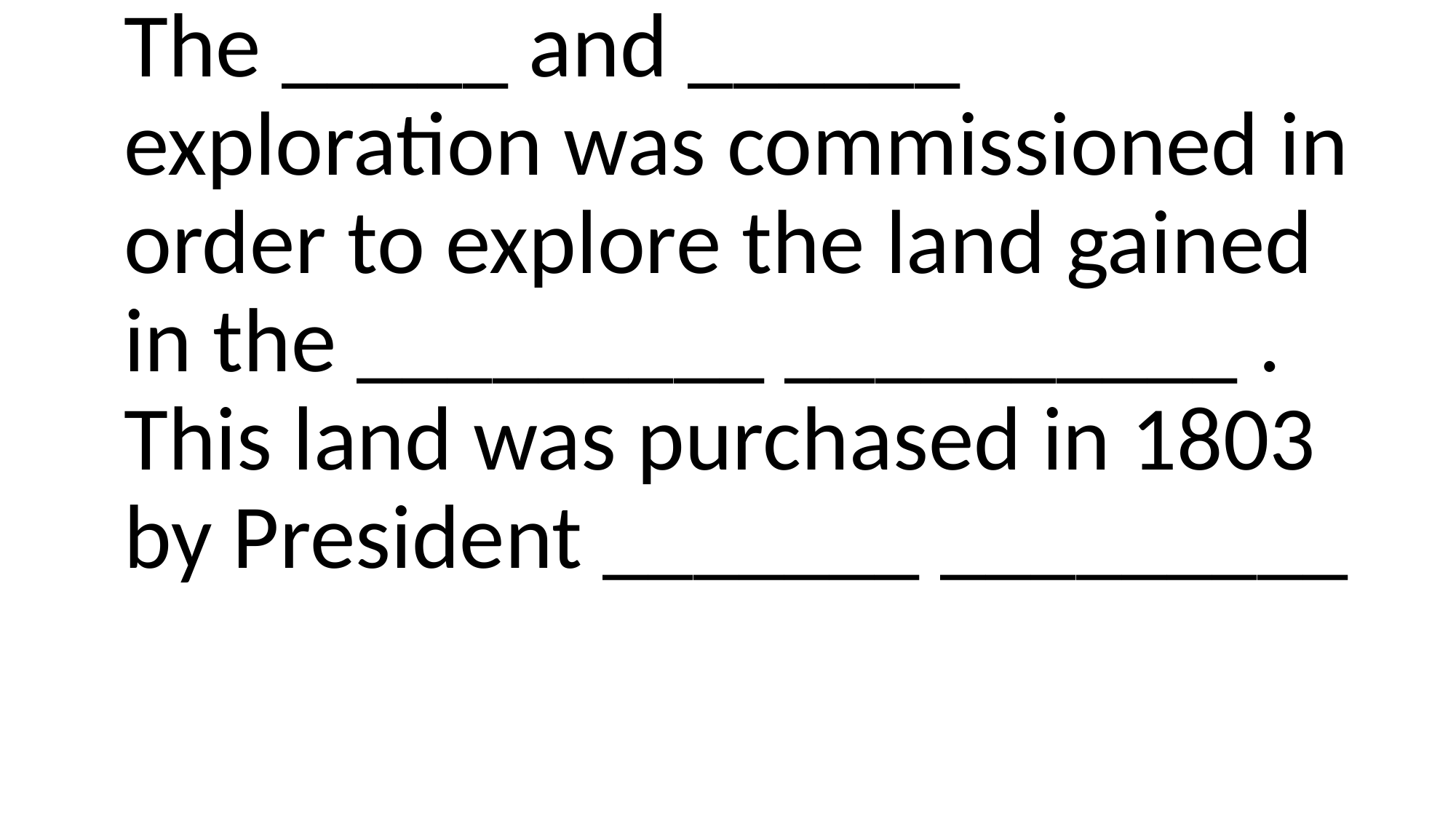

# The _____ and ______ exploration was commissioned in order to explore the land gained in the _________ __________ . This land was purchased in 1803 by President _______ _________